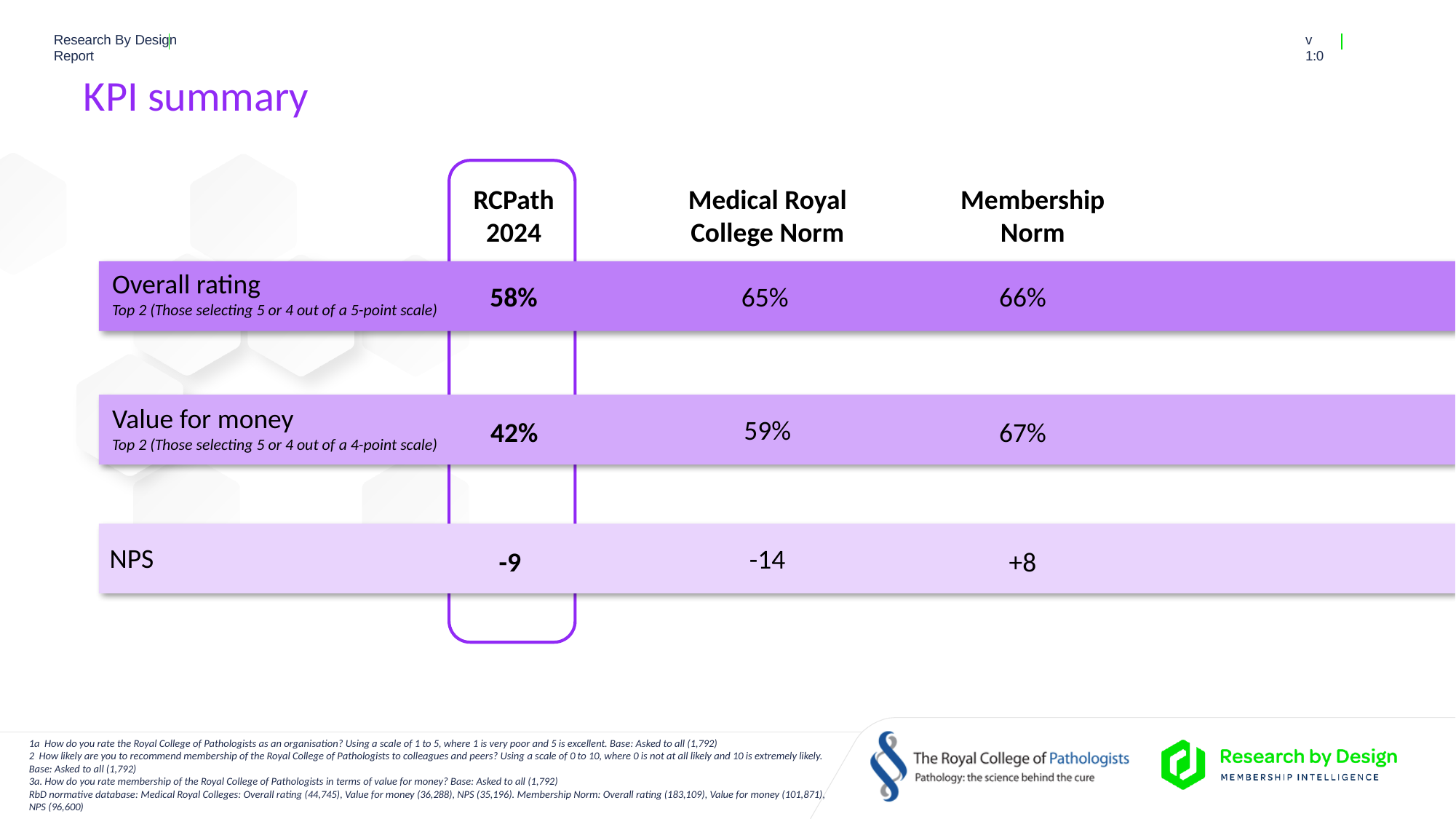

# KPI summary

RCPath
2024
Medical Royal College Norm
Membership Norm
Overall rating
Top 2 (Those selecting 5 or 4 out of a 5-point scale)

Value for money
Top 2 (Those selecting 5 or 4 out of a 4-point scale)

NPS
58%
65%
66%
59%
42%
67%
-14
+8
-9
1a  How do you rate the Royal College of Pathologists as an organisation? Using a scale of 1 to 5, where 1 is very poor and 5 is excellent. Base: Asked to all (1,792)
2  How likely are you to recommend membership of the Royal College of Pathologists to colleagues and peers? Using a scale of 0 to 10, where 0 is not at all likely and 10 is extremely likely. Base: Asked to all (1,792)
3a. How do you rate membership of the Royal College of Pathologists in terms of value for money? Base: Asked to all (1,792)
RbD normative database: Medical Royal Colleges: Overall rating (44,745), Value for money (36,288), NPS (35,196). Membership Norm: Overall rating (183,109), Value for money (101,871), NPS (96,600)